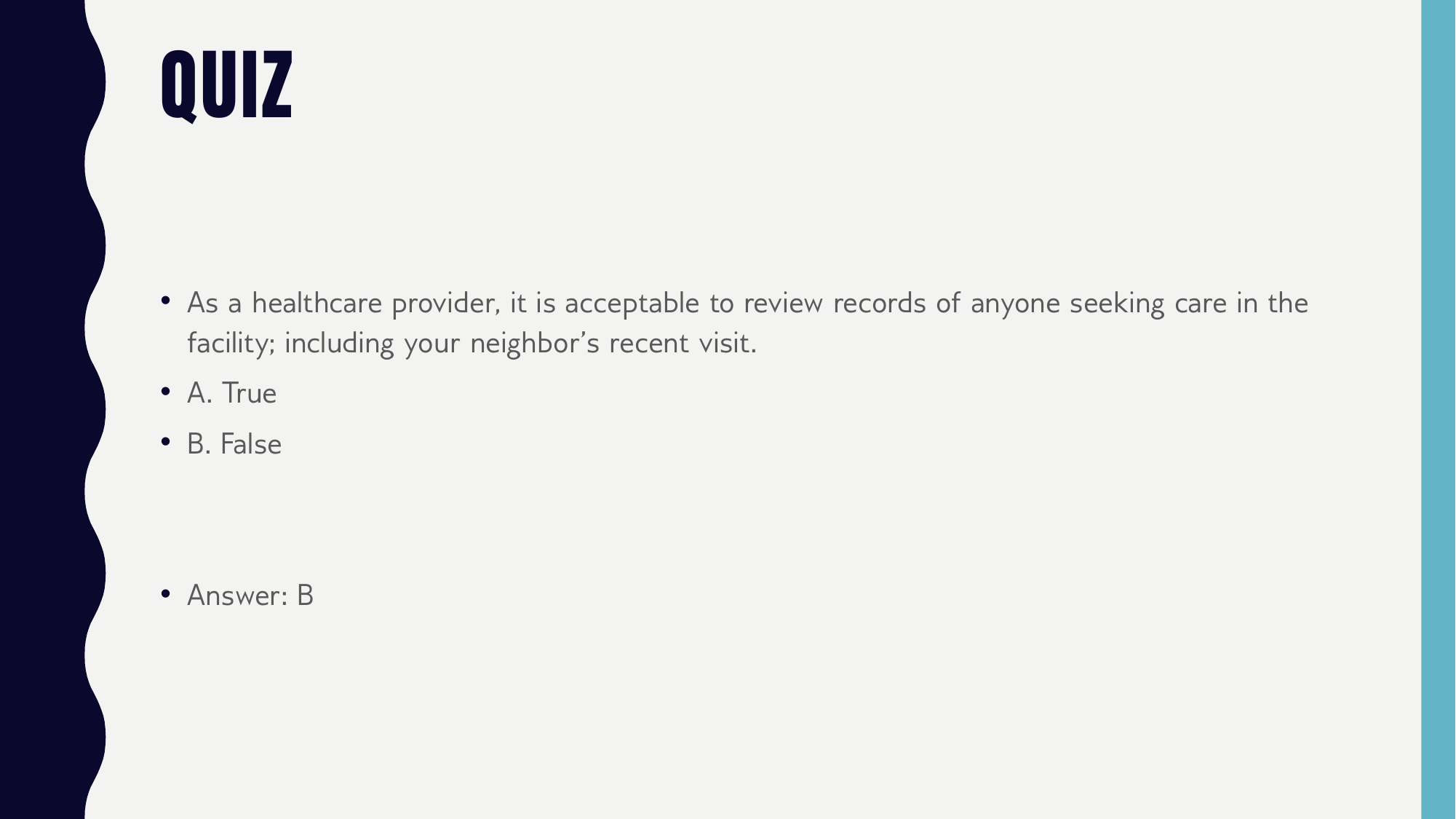

# Quiz
As a healthcare provider, it is acceptable to review records of anyone seeking care in the facility; including your neighbor’s recent visit.
A. True
B. False

Answer: B